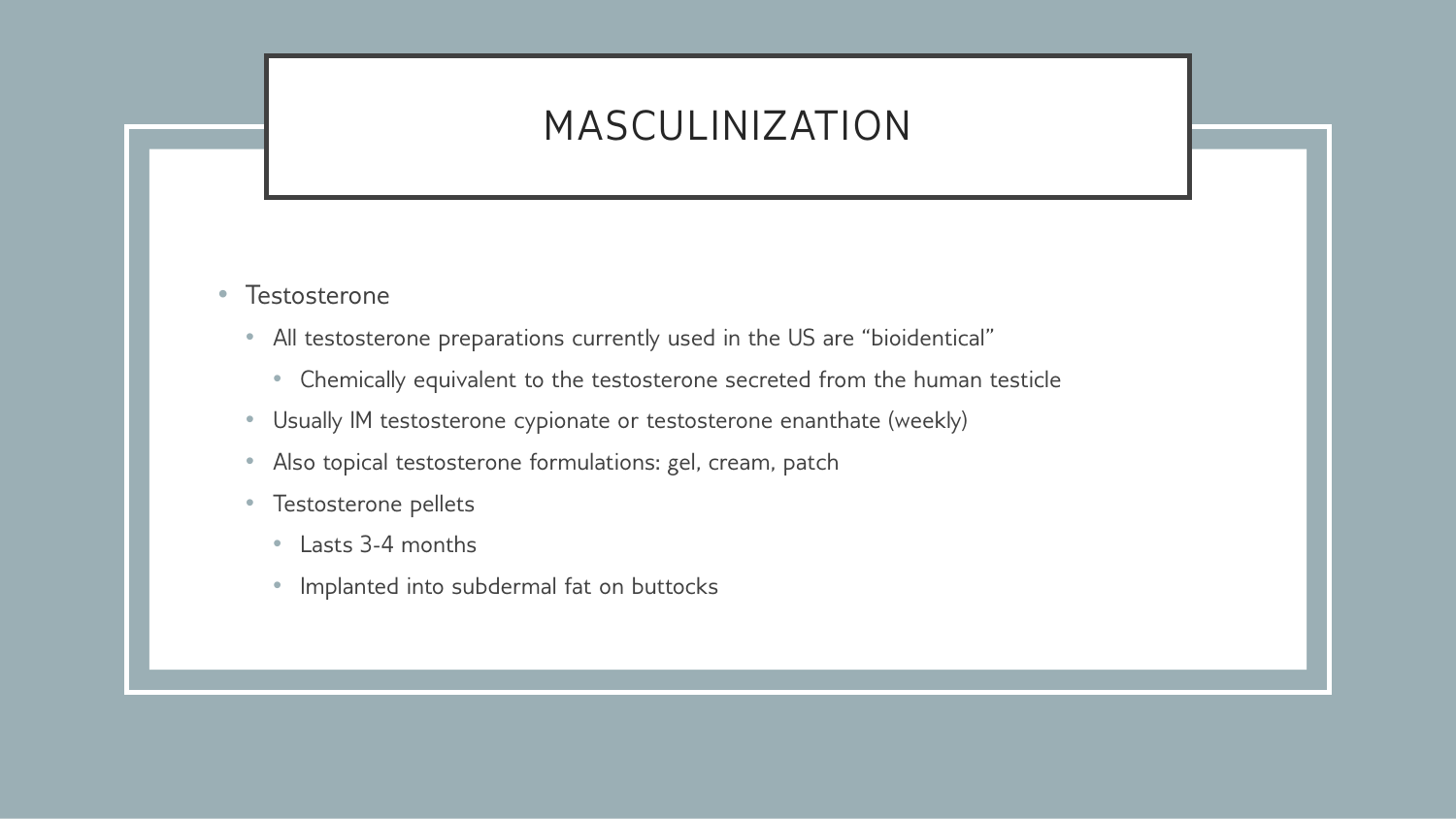

# Masculinization

Testosterone
All testosterone preparations currently used in the US are “bioidentical”
Chemically equivalent to the testosterone secreted from the human testicle
Usually IM testosterone cypionate or testosterone enanthate (weekly)
Also topical testosterone formulations: gel, cream, patch
Testosterone pellets
Lasts 3-4 months
Implanted into subdermal fat on buttocks